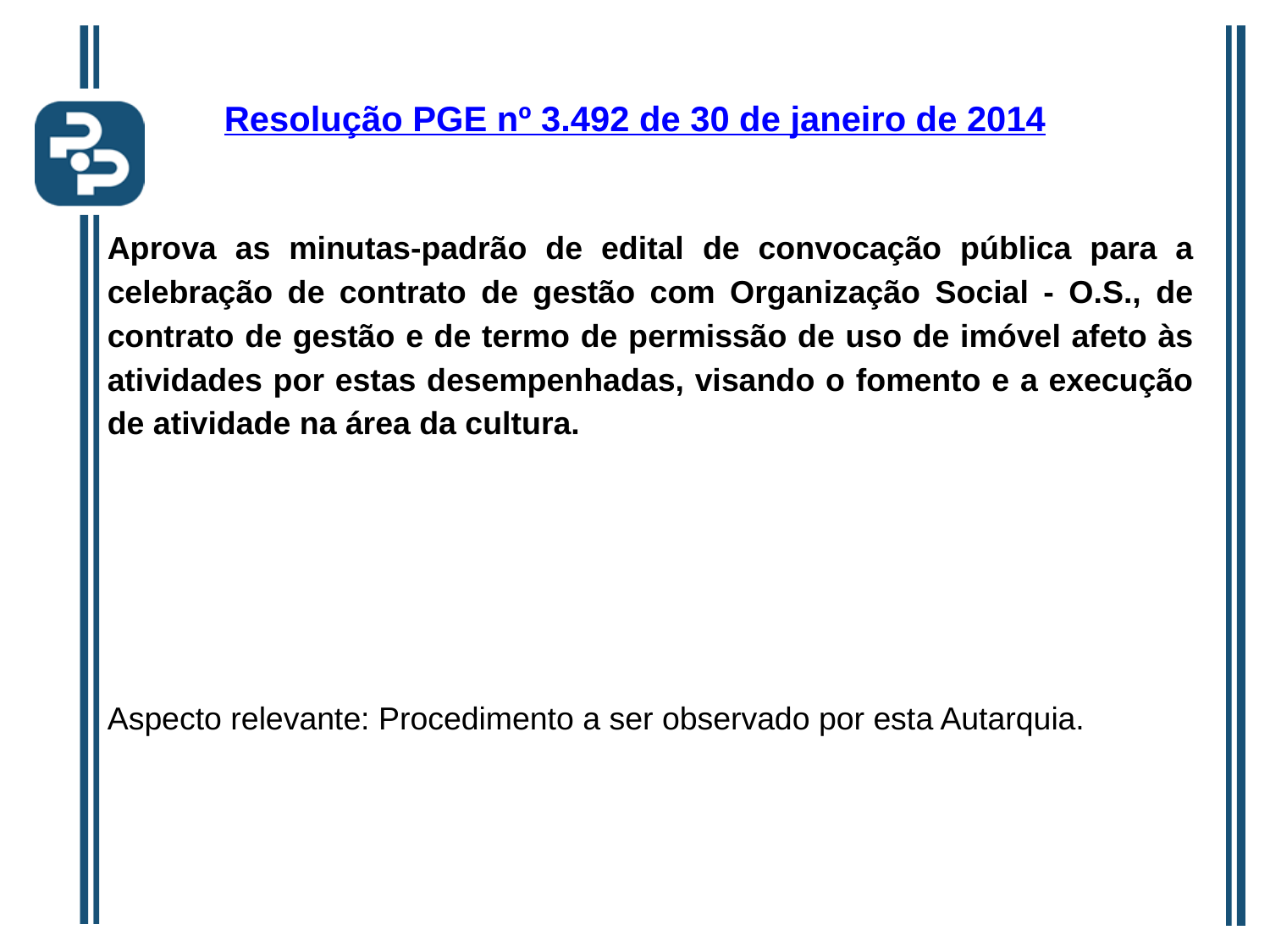

Resolução PGE nº 3.492 de 30 de janeiro de 2014
Aprova as minutas-padrão de edital de convocação pública para a celebração de contrato de gestão com Organização Social - O.S., de contrato de gestão e de termo de permissão de uso de imóvel afeto às atividades por estas desempenhadas, visando o fomento e a execução de atividade na área da cultura.

Aspecto relevante: Procedimento a ser observado por esta Autarquia.